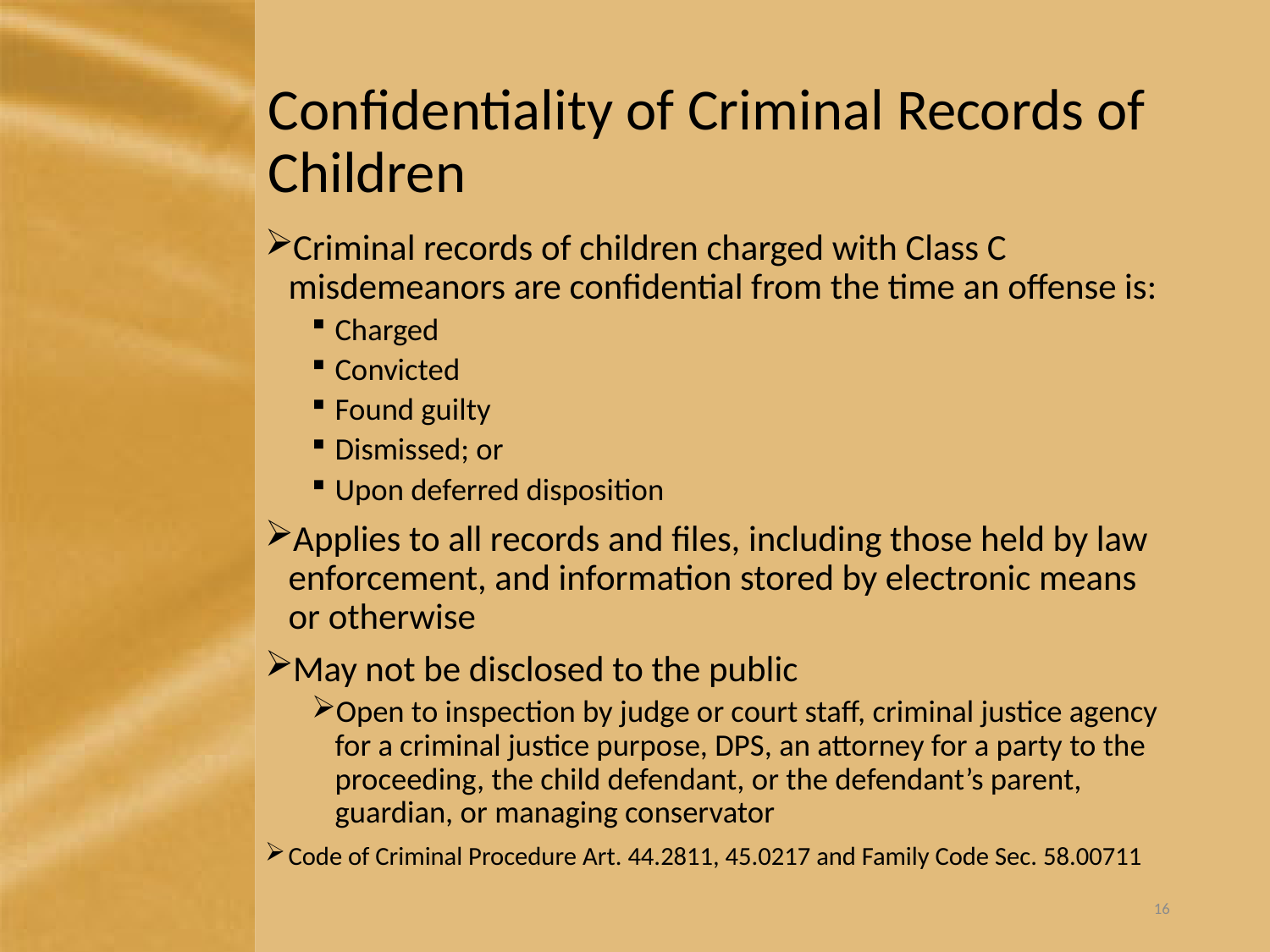

# Confidentiality of Criminal Records of Children
Criminal records of children charged with Class C misdemeanors are confidential from the time an offense is:
Charged
Convicted
Found guilty
Dismissed; or
Upon deferred disposition
Applies to all records and files, including those held by law enforcement, and information stored by electronic means or otherwise
May not be disclosed to the public
Open to inspection by judge or court staff, criminal justice agency for a criminal justice purpose, DPS, an attorney for a party to the proceeding, the child defendant, or the defendant’s parent, guardian, or managing conservator
Code of Criminal Procedure Art. 44.2811, 45.0217 and Family Code Sec. 58.00711

16